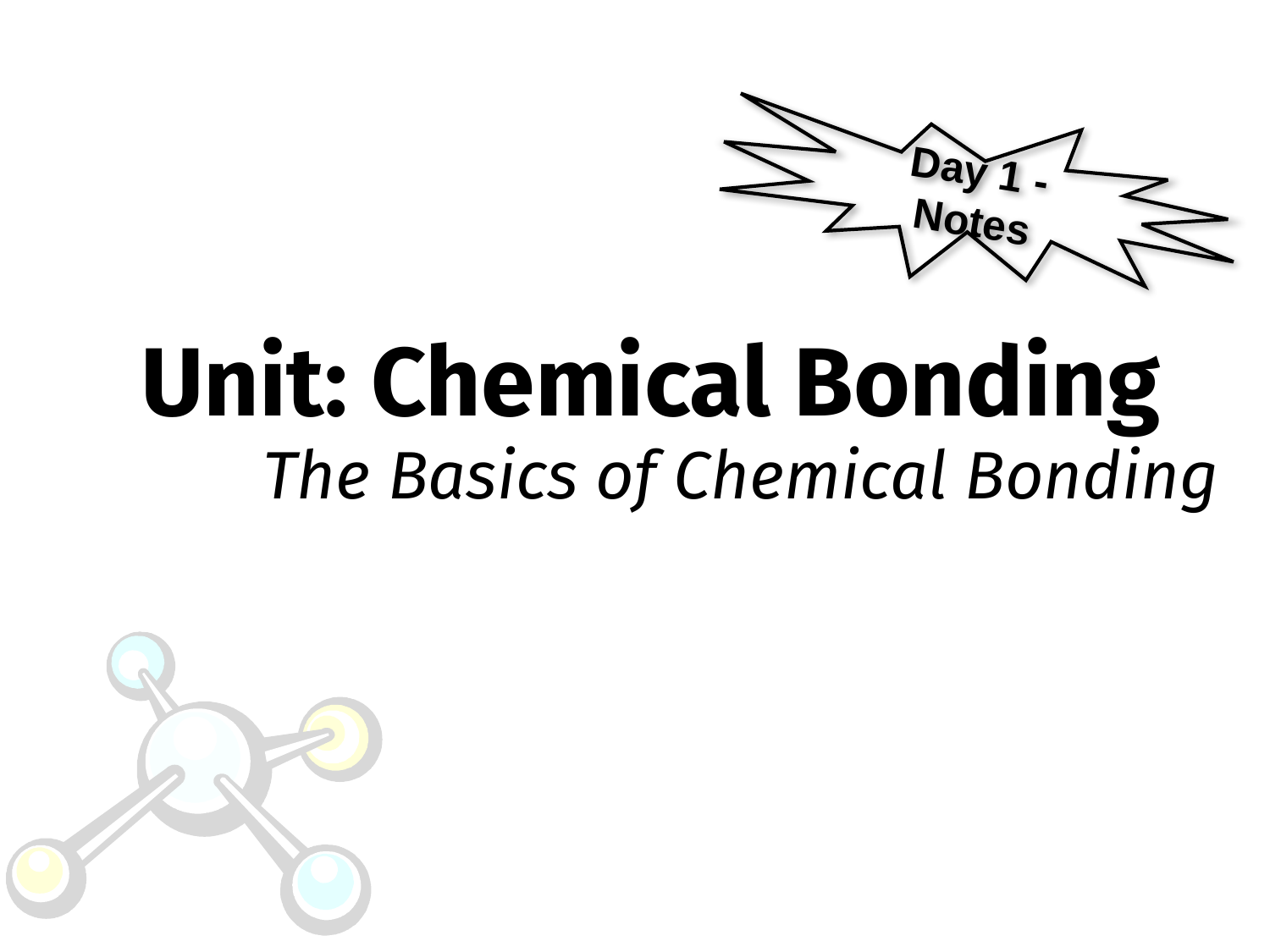

Day 1 - Notes
# Unit: Chemical Bonding
The Basics of Chemical Bonding